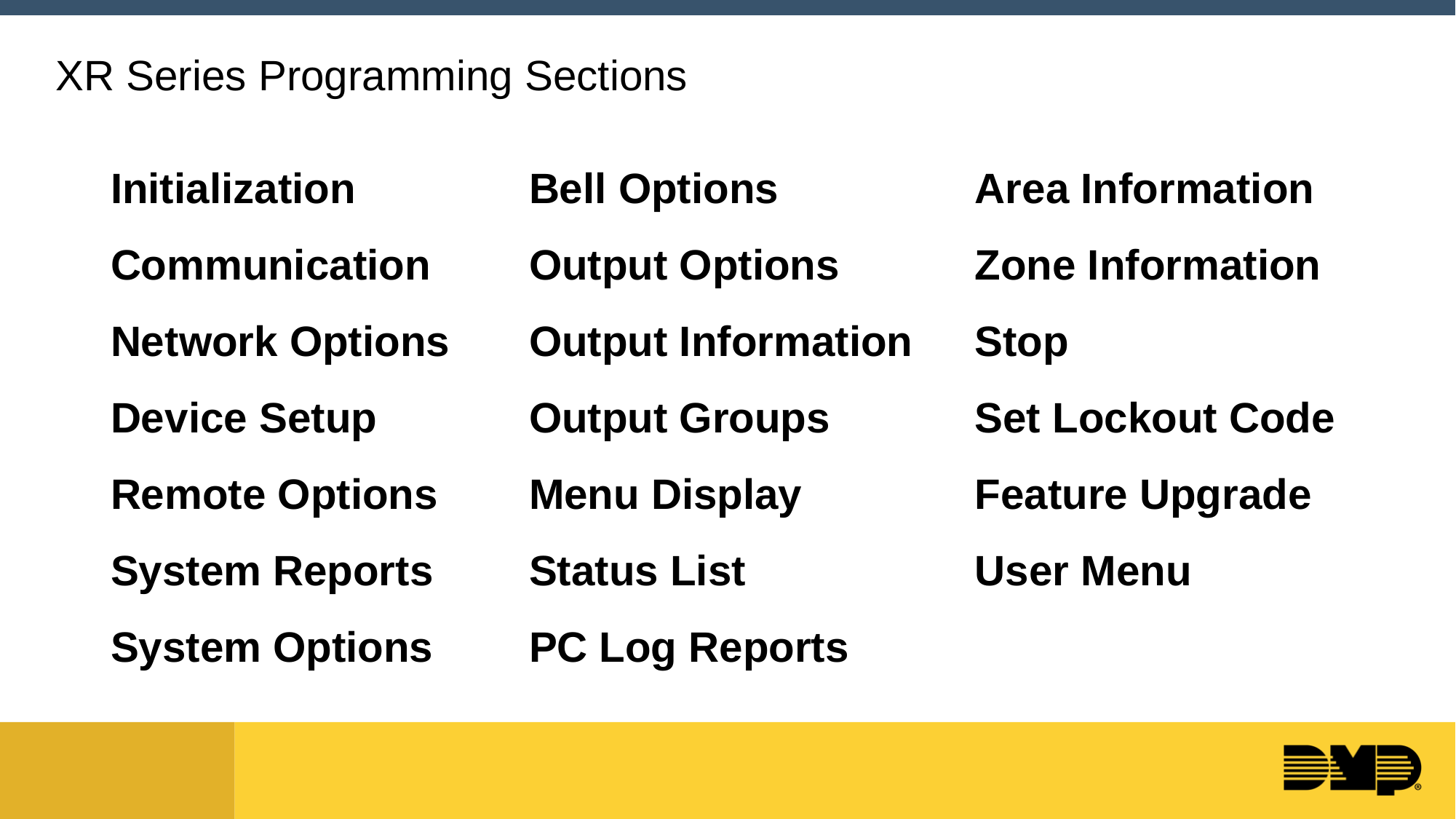

# XR Series Programming Sections
Bell Options
Output Options
Output Information
Output Groups
Menu Display
Status List
PC Log Reports
Area Information
Zone Information
Stop
Set Lockout Code
Feature Upgrade
User Menu
Initialization
Communication
Network Options
Device Setup
Remote Options
System Reports
System Options